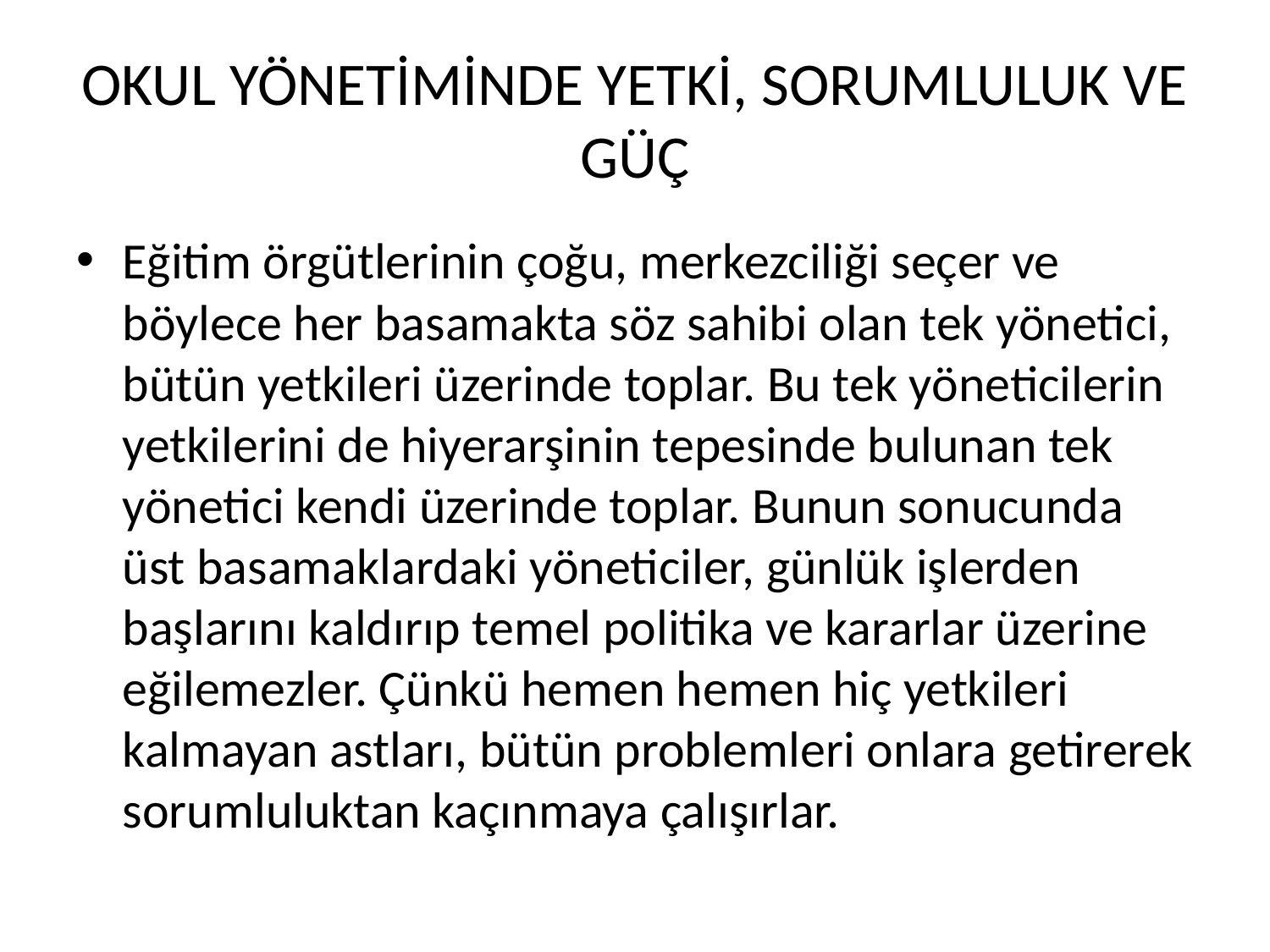

# OKUL YÖNETİMİNDE YETKİ, SORUMLULUK VE GÜÇ
Eğitim örgütlerinin çoğu, merkezciliği seçer ve böylece her basamakta söz sahibi olan tek yönetici, bütün yetkileri üzerinde toplar. Bu tek yöneticilerin yetkilerini de hiyerarşinin tepesinde bulunan tek yönetici kendi üzerinde toplar. Bunun sonucunda üst basamaklardaki yöneticiler, günlük işlerden başlarını kaldırıp temel politika ve kararlar üzerine eğilemezler. Çünkü hemen hemen hiç yetkileri kalmayan astları, bütün problemleri onlara getirerek sorumluluktan kaçınmaya çalışırlar.